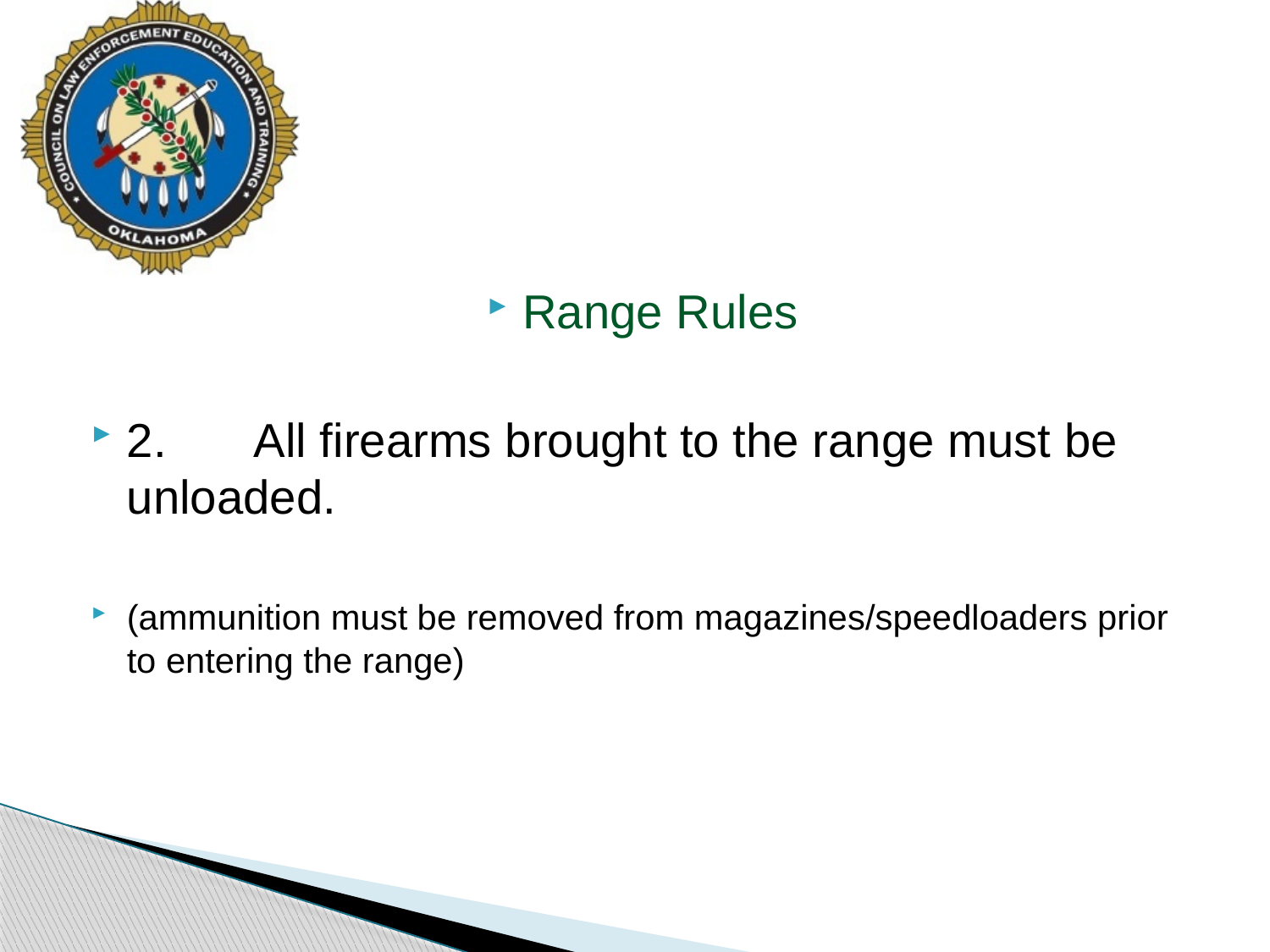

#
Range Rules

2.	All firearms brought to the range must be 	unloaded.

(ammunition must be removed from magazines/speedloaders prior to entering the range)